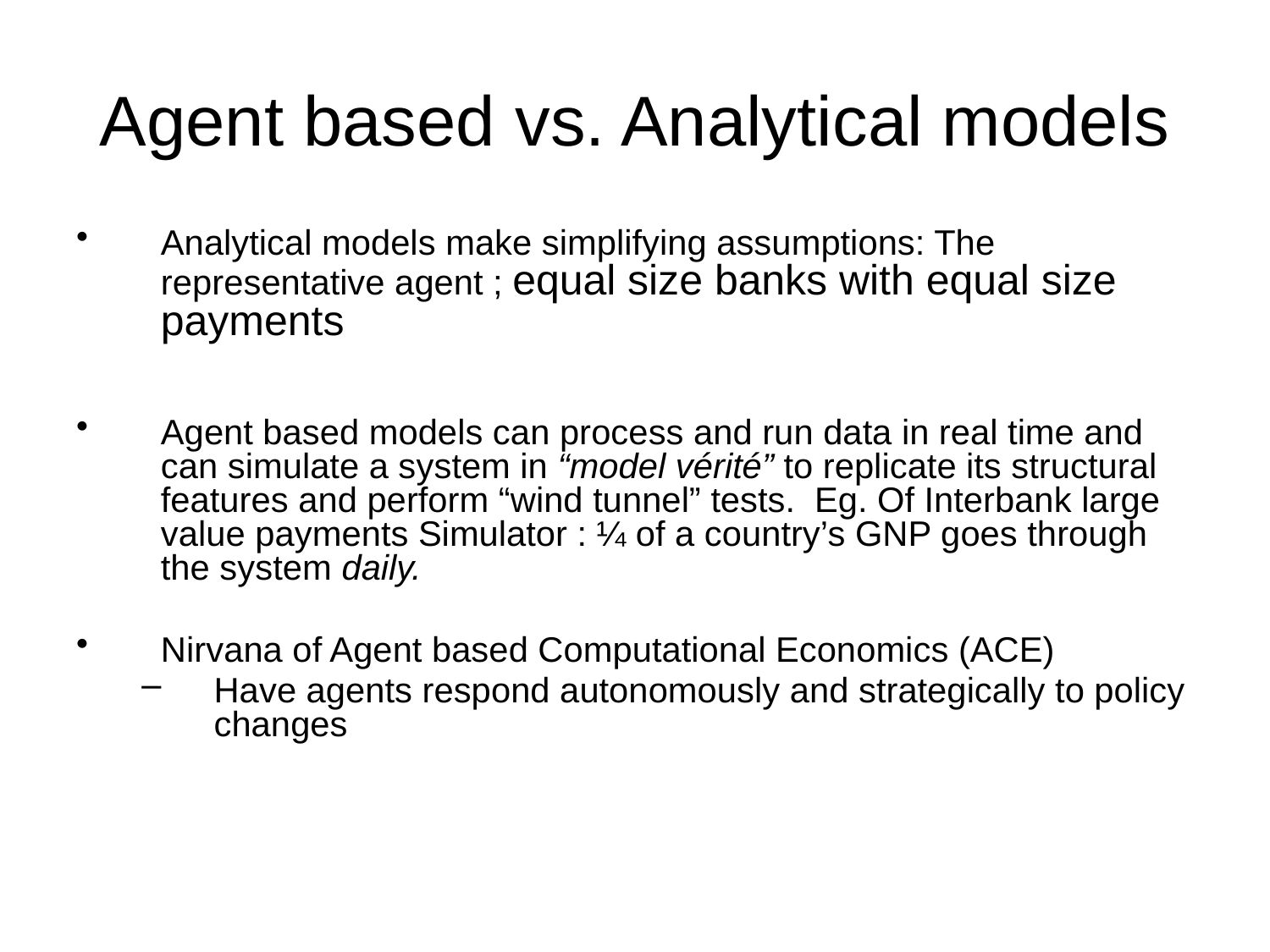

# Agent based vs. Analytical models
Analytical models make simplifying assumptions: The representative agent ; equal size banks with equal size payments

Agent based models can process and run data in real time and can simulate a system in “model vérité” to replicate its structural features and perform “wind tunnel” tests.  Eg. Of Interbank large value payments Simulator : ¼ of a country’s GNP goes through the system daily.

Nirvana of Agent based Computational Economics (ACE)
Have agents respond autonomously and strategically to policy changes